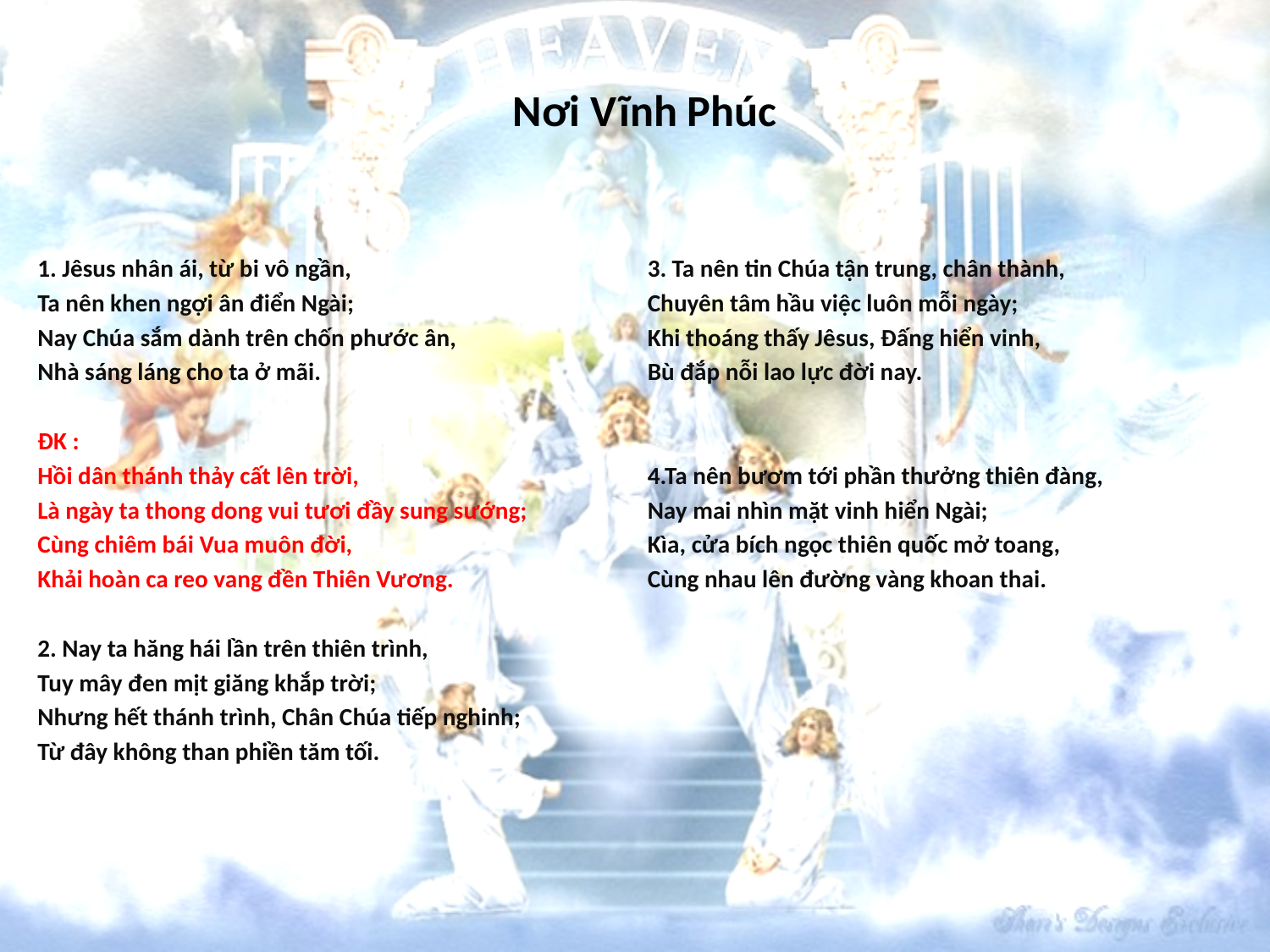

# Nơi Vĩnh Phúc
1. Jêsus nhân ái, từ bi vô ngần,
Ta nên khen ngợi ân điển Ngài;
Nay Chúa sắm dành trên chốn phước ân,
Nhà sáng láng cho ta ở mãi.

ĐK :
Hồi dân thánh thảy cất lên trời,
Là ngày ta thong dong vui tươi đầy sung sướng;
Cùng chiêm bái Vua muôn đời,
Khải hoàn ca reo vang đền Thiên Vương.

2. Nay ta hăng hái lần trên thiên trình,
Tuy mây đen mịt giăng khắp trời;
Nhưng hết thánh trình, Chân Chúa tiếp nghinh;
Từ đây không than phiền tăm tối.
3. Ta nên tin Chúa tận trung, chân thành,
Chuyên tâm hầu việc luôn mỗi ngày;
Khi thoáng thấy Jêsus, Đấng hiển vinh,
Bù đắp nỗi lao lực đời nay.

4.Ta nên bươm tới phần thưởng thiên đàng,
Nay mai nhìn mặt vinh hiển Ngài;
Kìa, cửa bích ngọc thiên quốc mở toang,
Cùng nhau lên đường vàng khoan thai.